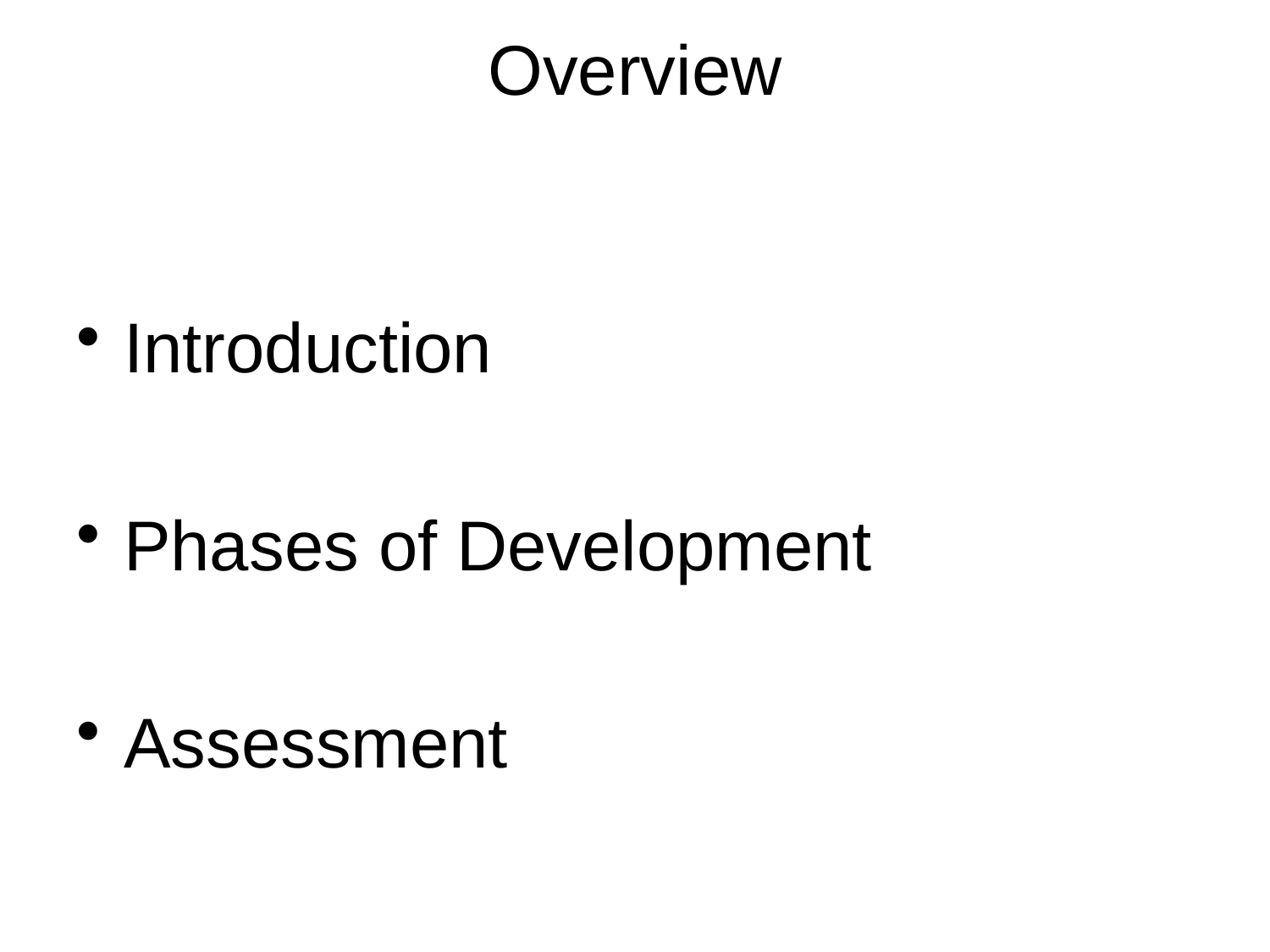

# Overview
Introduction

Phases of Development

Assessment